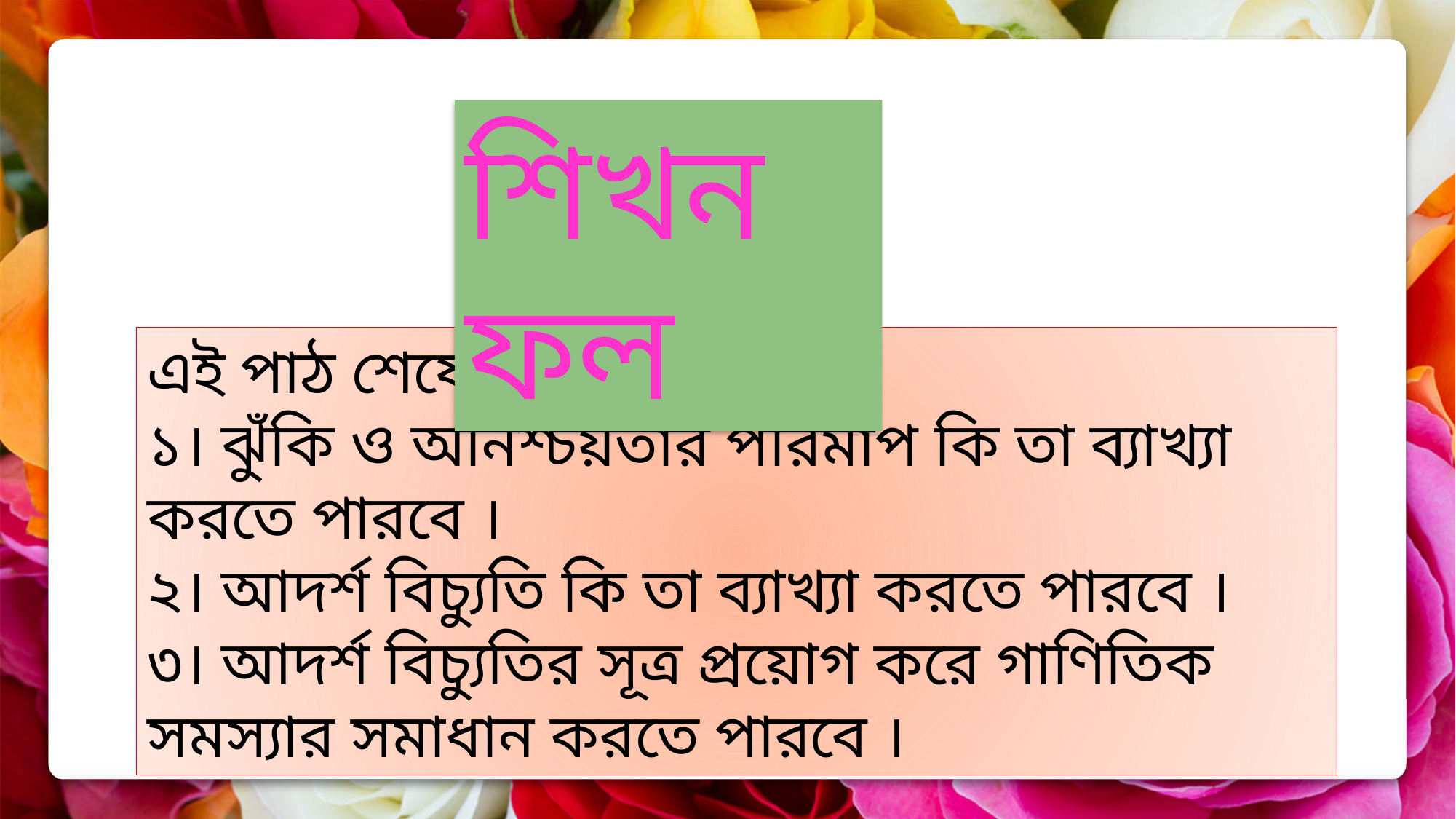

শিখনফল
এই পাঠ শেষে শিক্ষার্থীরা-----
১। ঝুঁকি ও অনিশ্চয়তার পরিমাপ কি তা ব্যাখ্যা করতে পারবে ।
২। আদর্শ বিচ্যুতি কি তা ব্যাখ্যা করতে পারবে ।
৩। আদর্শ বিচ্যুতির সূত্র প্রয়োগ করে গাণিতিক সমস্যার সমাধান করতে পারবে ।